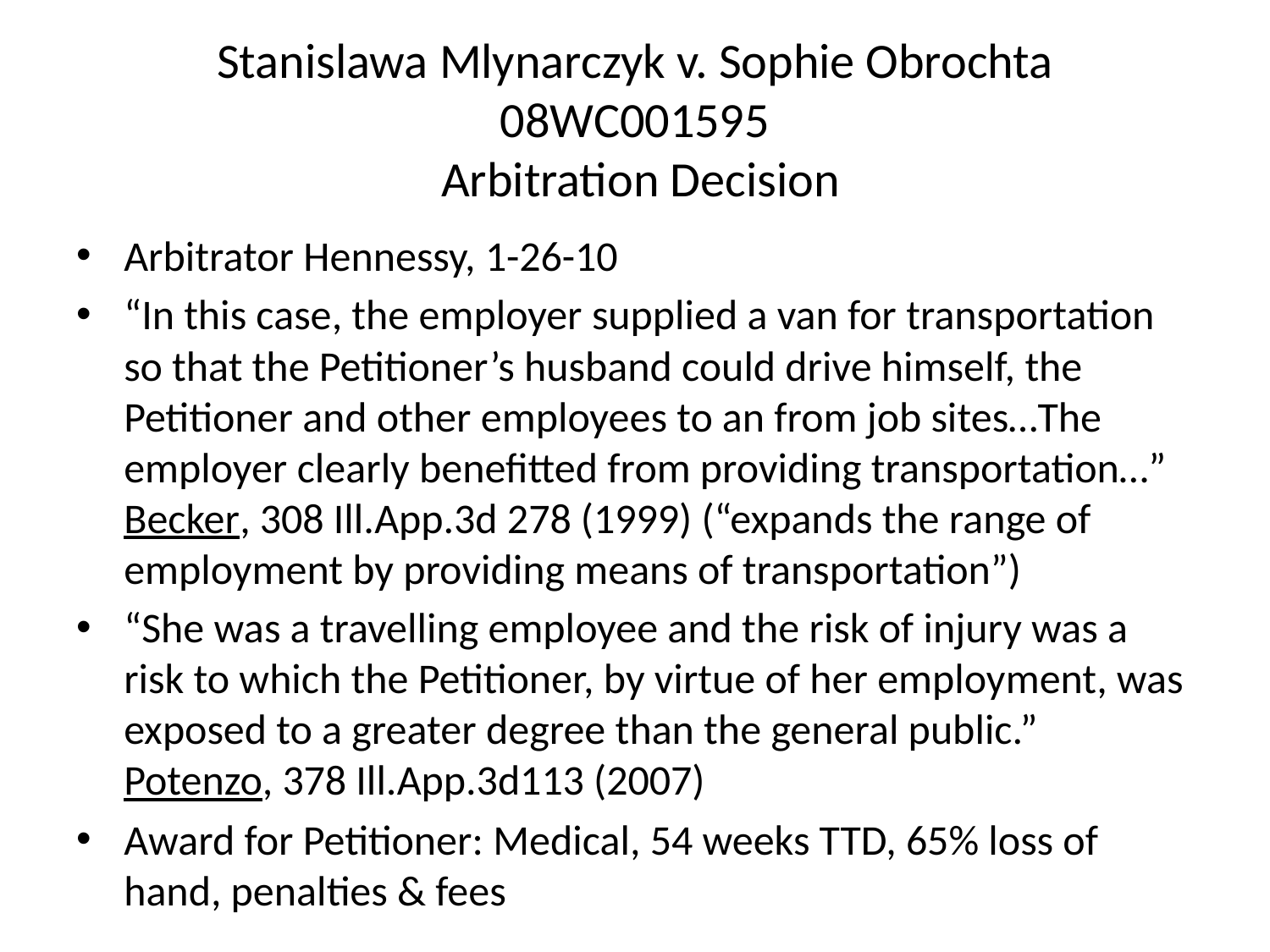

# Stanislawa Mlynarczyk v. Sophie Obrochta 08WC001595 Arbitration Decision
Arbitrator Hennessy, 1-26-10
“In this case, the employer supplied a van for transportation so that the Petitioner’s husband could drive himself, the Petitioner and other employees to an from job sites…The employer clearly benefitted from providing transportation…” Becker, 308 Ill.App.3d 278 (1999) (“expands the range of employment by providing means of transportation”)
“She was a travelling employee and the risk of injury was a risk to which the Petitioner, by virtue of her employment, was exposed to a greater degree than the general public.” Potenzo, 378 Ill.App.3d113 (2007)
Award for Petitioner: Medical, 54 weeks TTD, 65% loss of hand, penalties & fees